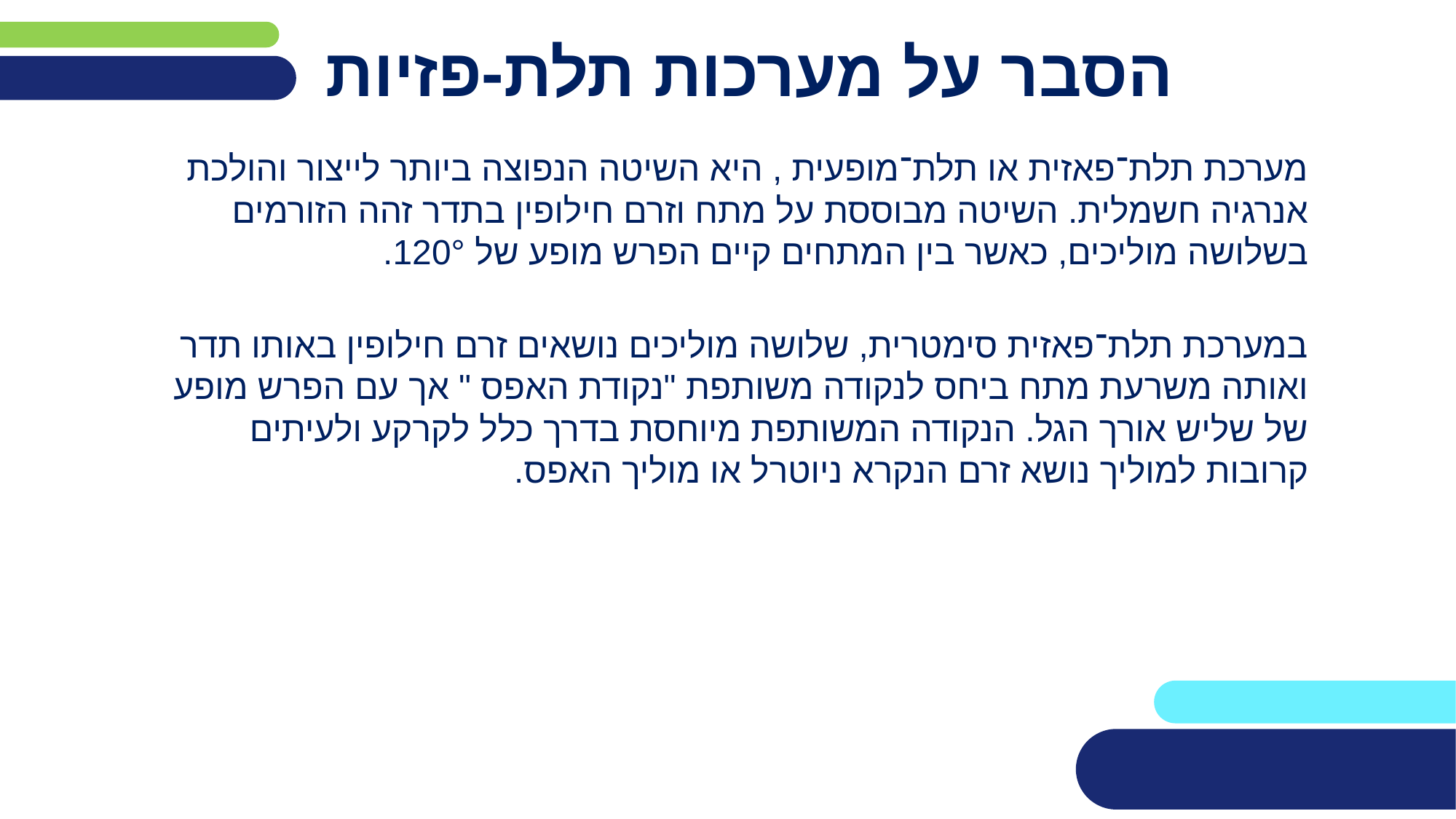

הסבר על מערכות תלת-פזיות
מערכת תלת־פאזית או תלת־מופעית , היא השיטה הנפוצה ביותר לייצור והולכת אנרגיה חשמלית. השיטה מבוססת על מתח וזרם חילופין בתדר זהה הזורמים בשלושה מוליכים, כאשר בין המתחים קיים הפרש מופע של 120°.

במערכת תלת־פאזית סימטרית, שלושה מוליכים נושאים זרם חילופין באותו תדר ואותה משרעת מתח ביחס לנקודה משותפת "נקודת האפס " אך עם הפרש מופע של שליש אורך הגל. הנקודה המשותפת מיוחסת בדרך כלל לקרקע ולעיתים קרובות למוליך נושא זרם הנקרא ניוטרל או מוליך האפס.